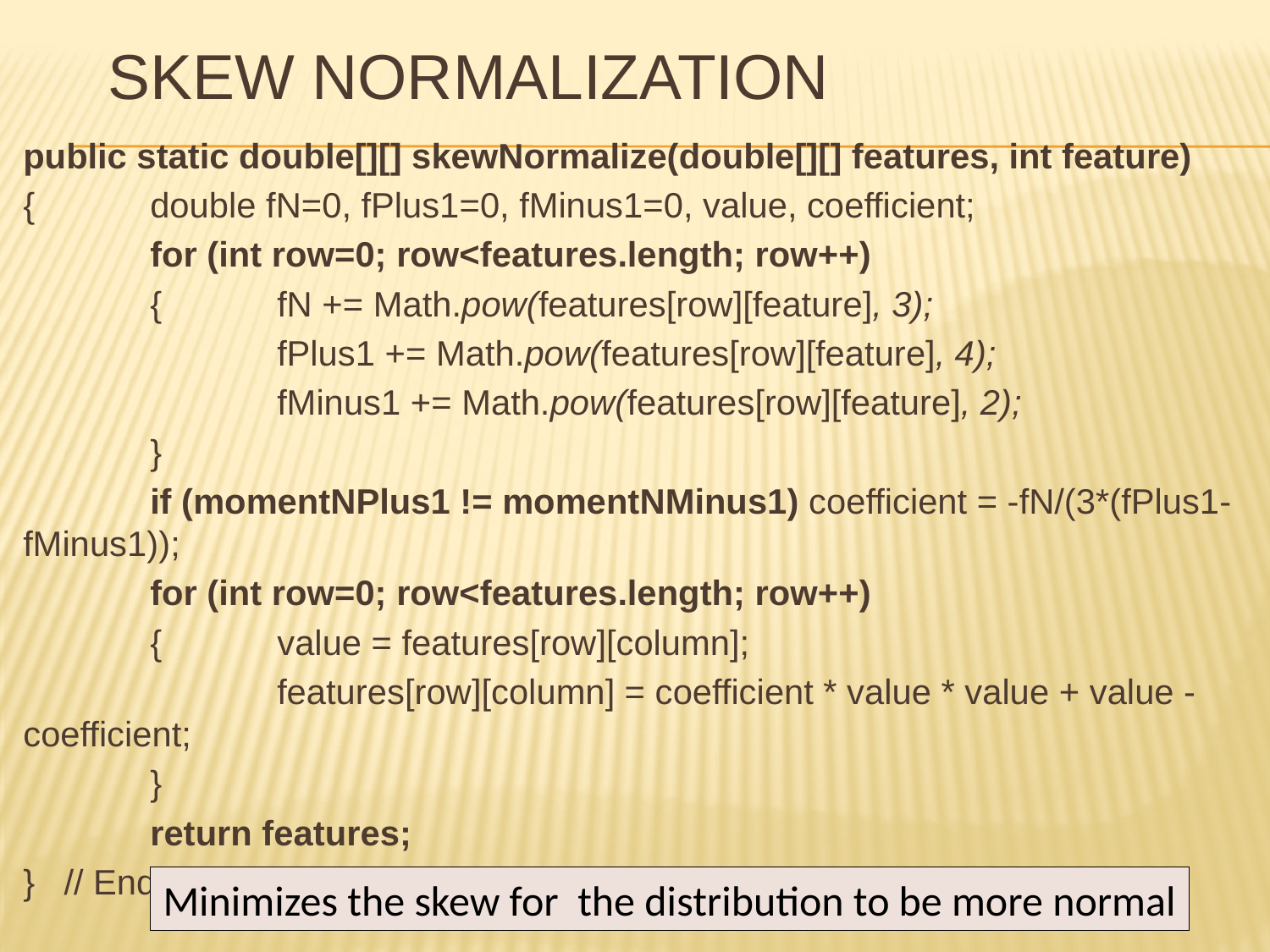

# Skew Normalization
public static double[][] skewNormalize(double[][] features, int feature)
{	double fN=0, fPlus1=0, fMinus1=0, value, coefficient;
	for (int row=0; row<features.length; row++)
 	{	fN += Math.pow(features[row][feature], 3);
		fPlus1 += Math.pow(features[row][feature], 4);
		fMinus1 += Math.pow(features[row][feature], 2);
 	}
 	if (momentNPlus1 != momentNMinus1) coefficient = -fN/(3*(fPlus1-fMinus1));
	for (int row=0; row<features.length; row++)
	{	value = features[row][column];
 		features[row][column] = coefficient * value * value + value - coefficient;
	}
	return features;
}   // End of skewNormalization()
Minimizes the skew for  the distribution to be more normal